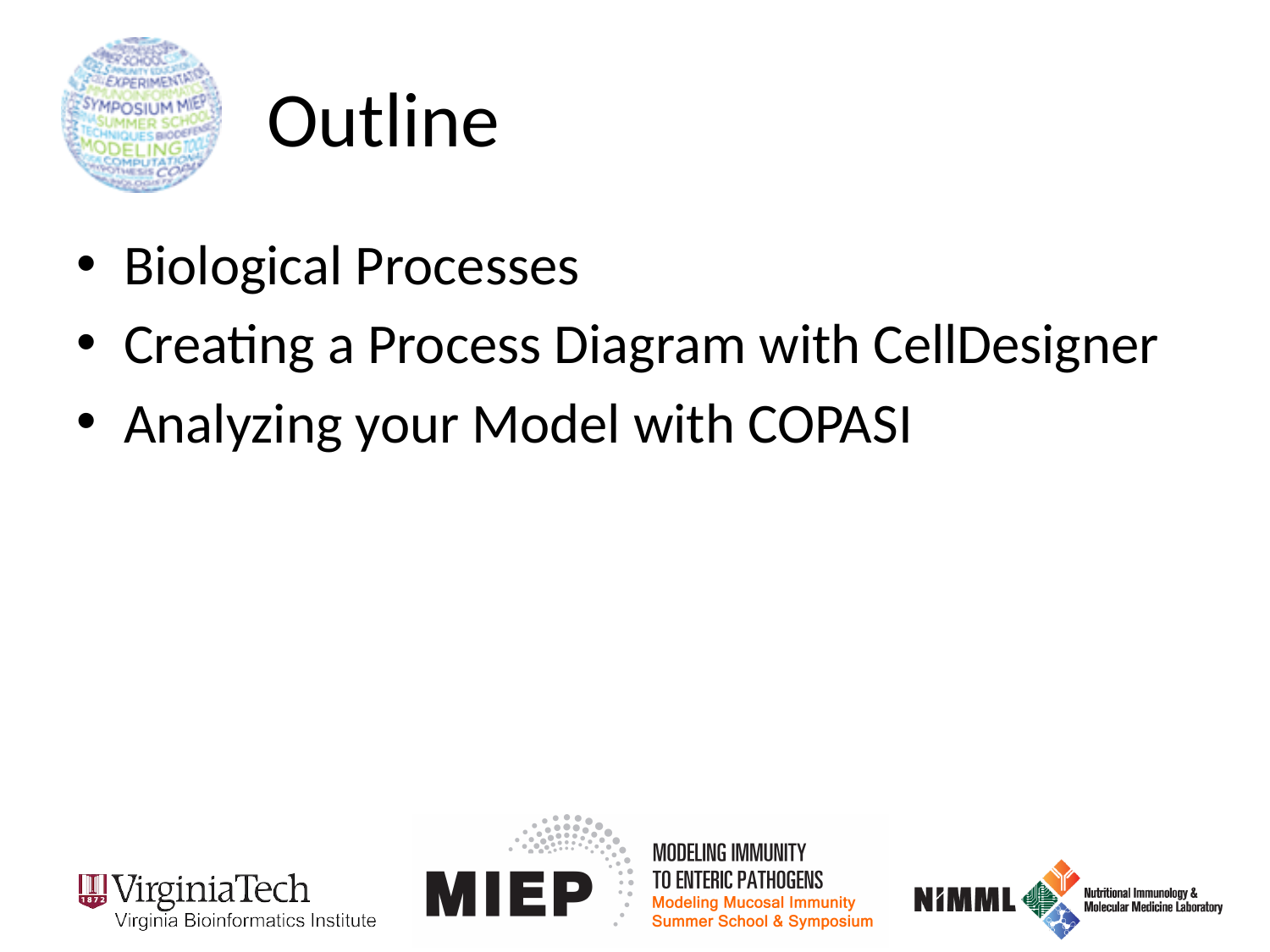

# Outline
Biological Processes
Creating a Process Diagram with CellDesigner
Analyzing your Model with COPASI